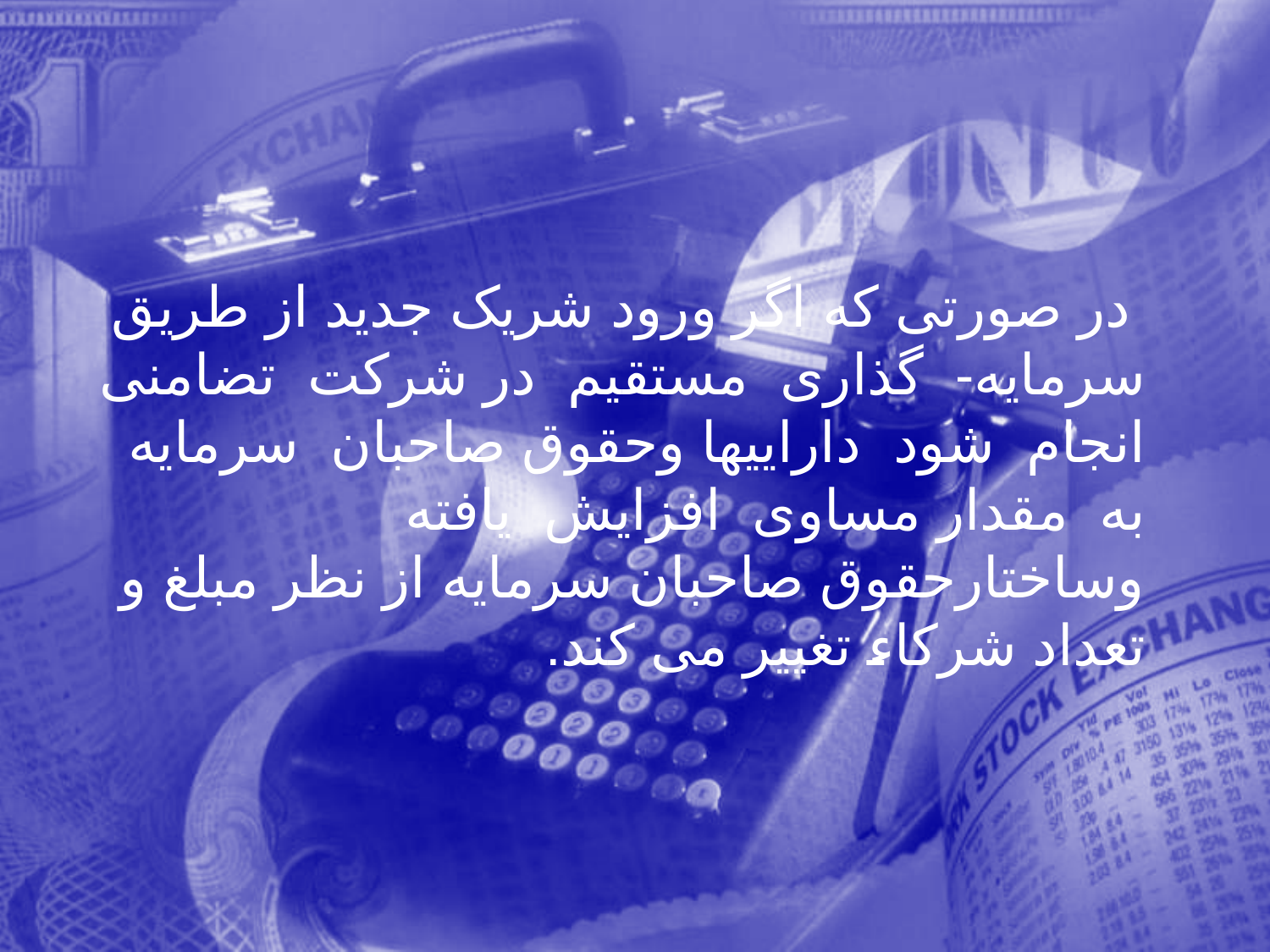

در صورتی كه اگر ورود شريک جديد از طريق سرمايه-  گذاری  مستقيم  در شركت  تضامنی  انجام  شود  داراييها وحقوق صاحبان  سرمايه  به  مقدار مساوی  افزايش  يافته وساختارحقوق صاحبان سرمايه از نظر مبلغ و تعداد شركاء تغيير می كند.
181